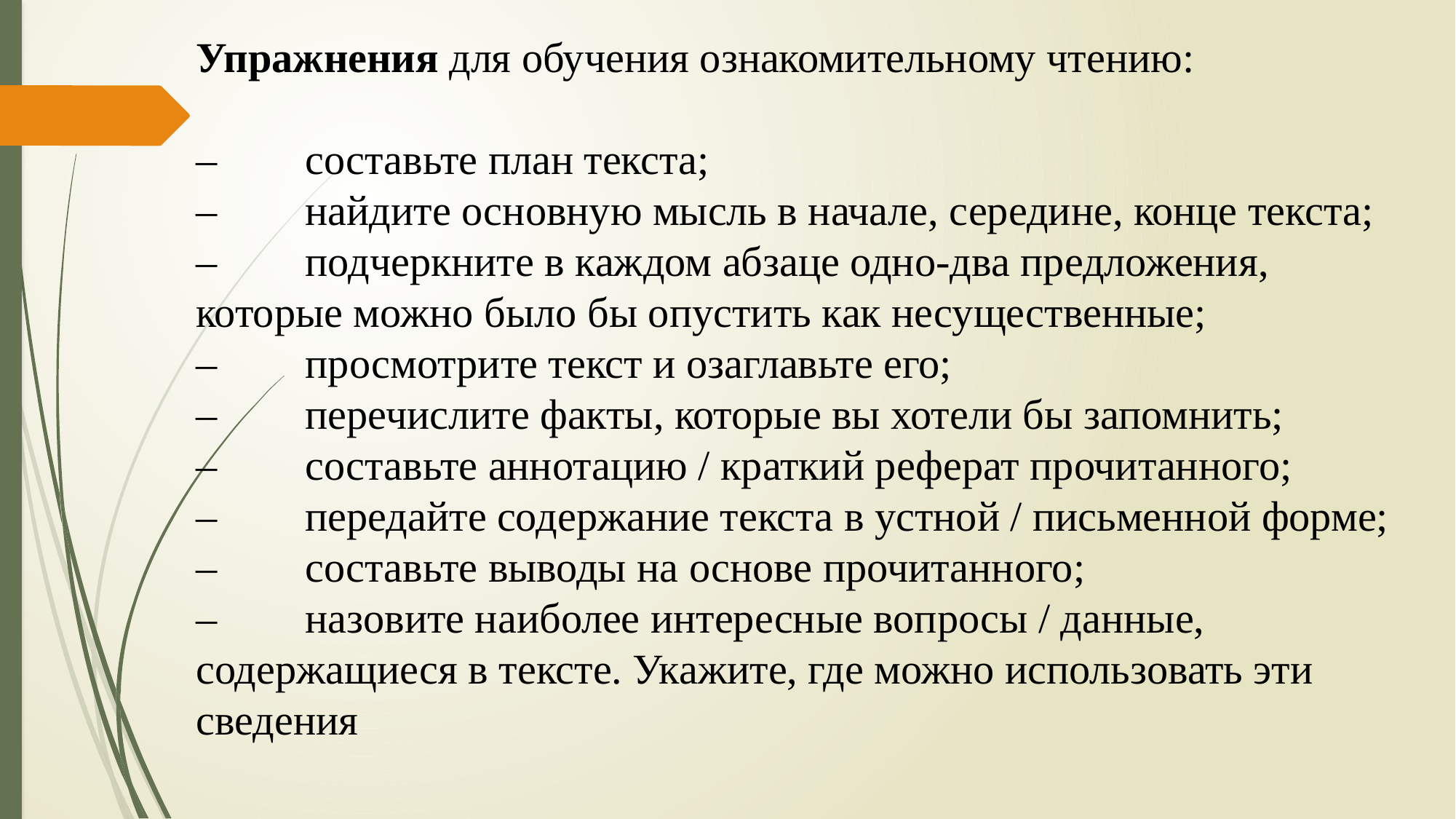

Упражнения для обучения ознакомительному чтению:

–	составьте план текста;
–	найдите основную мысль в начале, середине, конце текста;
–	подчеркните в каждом абзаце одно-два предложения, которые можно было бы опустить как несущественные;
–	просмотрите текст и озаглавьте его;
–	перечислите факты, которые вы хотели бы запомнить;
–	составьте аннотацию / краткий реферат прочитанного;
–	передайте содержание текста в устной / письменной форме;
–	составьте выводы на основе прочитанного;
–	назовите наиболее интересные вопросы / данные, содержащиеся в тексте. Укажите, где можно использовать эти сведения